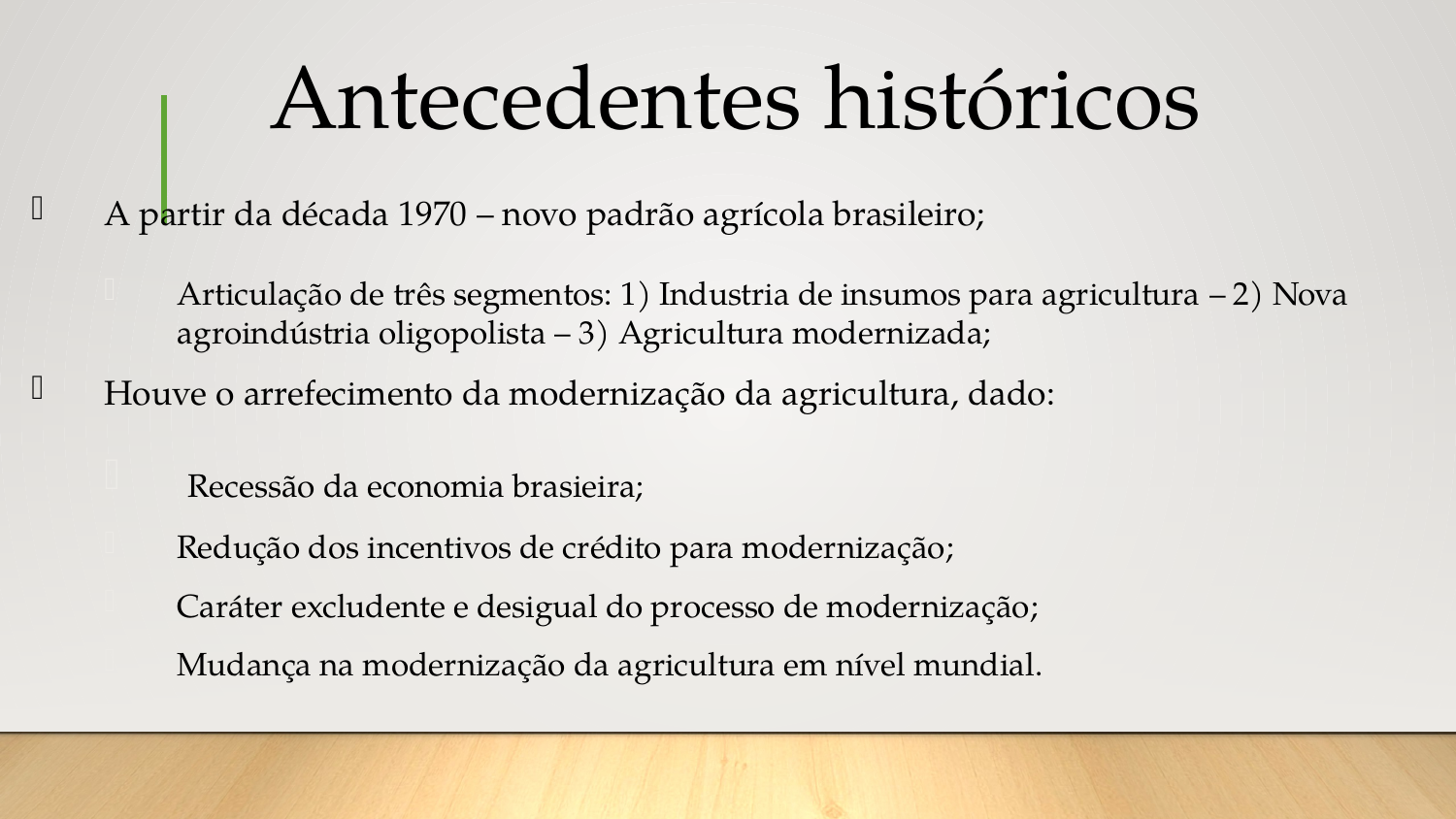

Antecedentes históricos
A partir da década 1970 – novo padrão agrícola brasileiro;
Articulação de três segmentos: 1) Industria de insumos para agricultura – 2) Nova agroindústria oligopolista – 3) Agricultura modernizada;
Houve o arrefecimento da modernização da agricultura, dado:
 Recessão da economia brasieira;
Redução dos incentivos de crédito para modernização;
Caráter excludente e desigual do processo de modernização;
Mudança na modernização da agricultura em nível mundial.